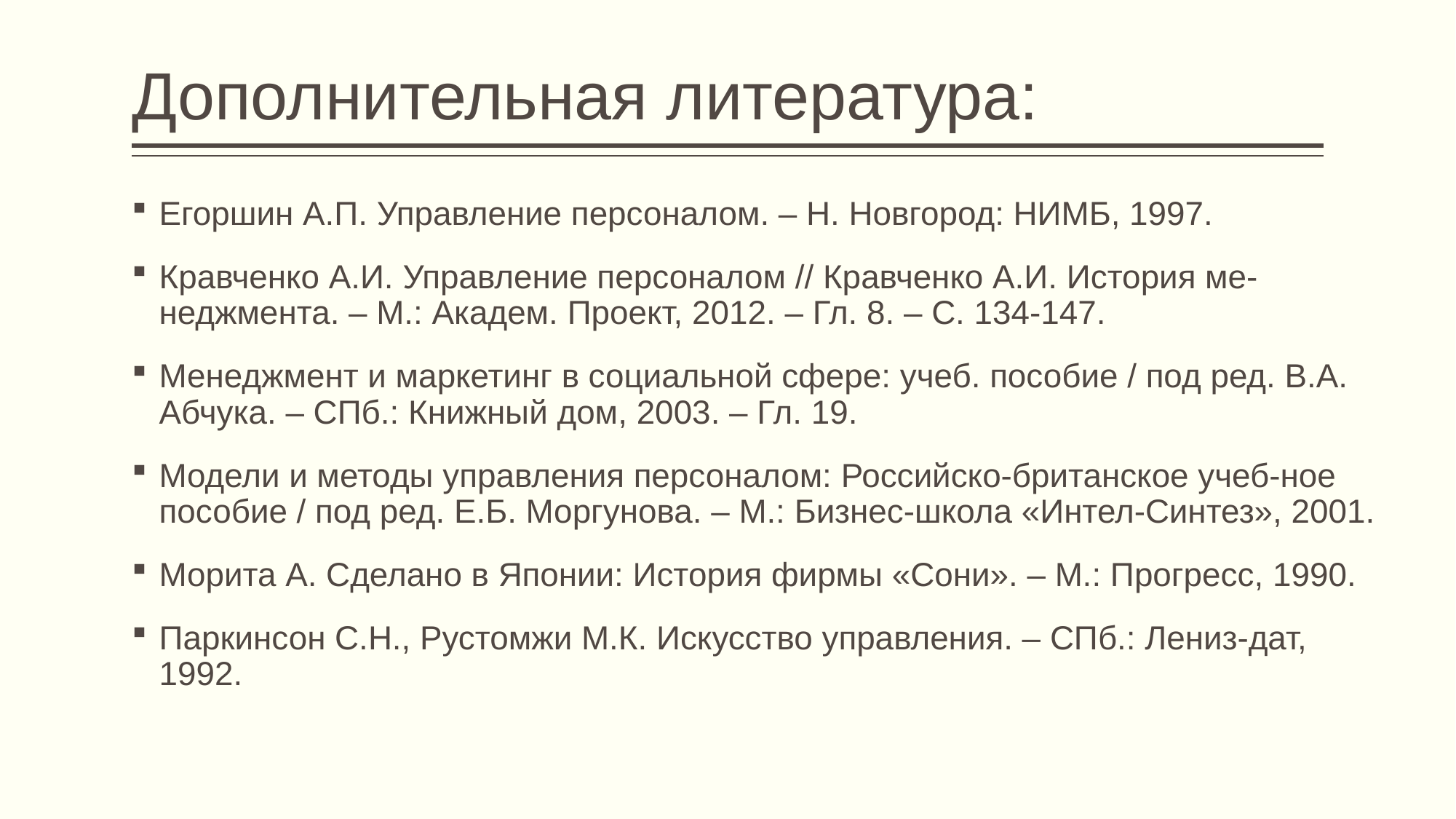

# Дополнительная литература:
Егоршин А.П. Управление персоналом. – Н. Новгород: НИМБ, 1997.
Кравченко А.И. Управление персоналом // Кравченко А.И. История ме-неджмента. – М.: Академ. Проект, 2012. – Гл. 8. – С. 134-147.
Менеджмент и маркетинг в социальной сфере: учеб. пособие / под ред. В.А. Абчука. – СПб.: Книжный дом, 2003. – Гл. 19.
Модели и методы управления персоналом: Российско-британское учеб-ное пособие / под ред. Е.Б. Моргунова. – М.: Бизнес-школа «Интел-Синтез», 2001.
Морита А. Сделано в Японии: История фирмы «Сони». – М.: Прогресс, 1990.
Паркинсон С.Н., Рустомжи М.К. Искусство управления. – СПб.: Лениз-дат, 1992.